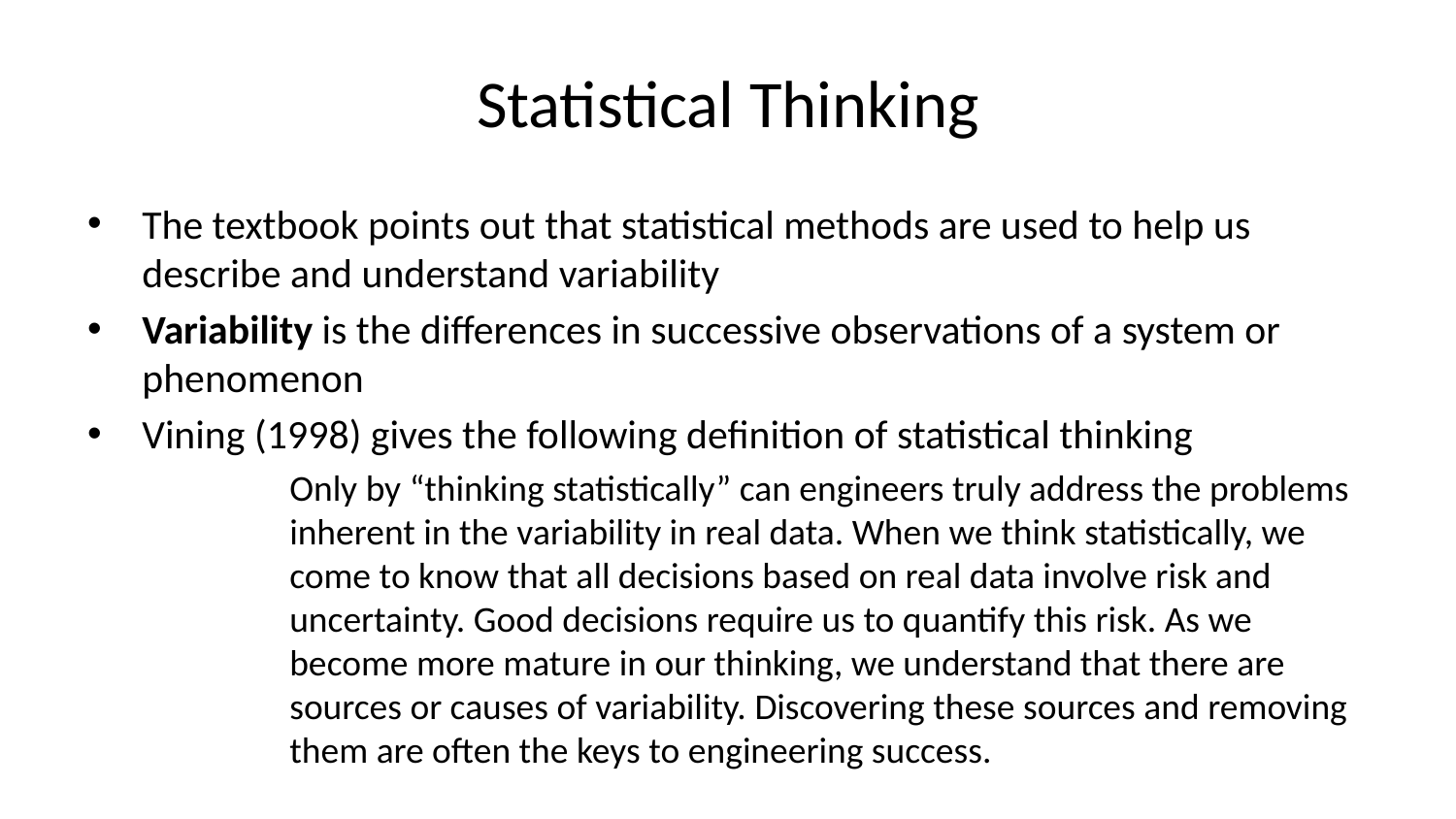

# Statistical Thinking
The textbook points out that statistical methods are used to help us describe and understand variability
Variability is the differences in successive observations of a system or phenomenon
Vining (1998) gives the following definition of statistical thinking
Only by “thinking statistically” can engineers truly address the problems inherent in the variability in real data. When we think statistically, we come to know that all decisions based on real data involve risk and uncertainty. Good decisions require us to quantify this risk. As we become more mature in our thinking, we understand that there are sources or causes of variability. Discovering these sources and removing them are often the keys to engineering success.